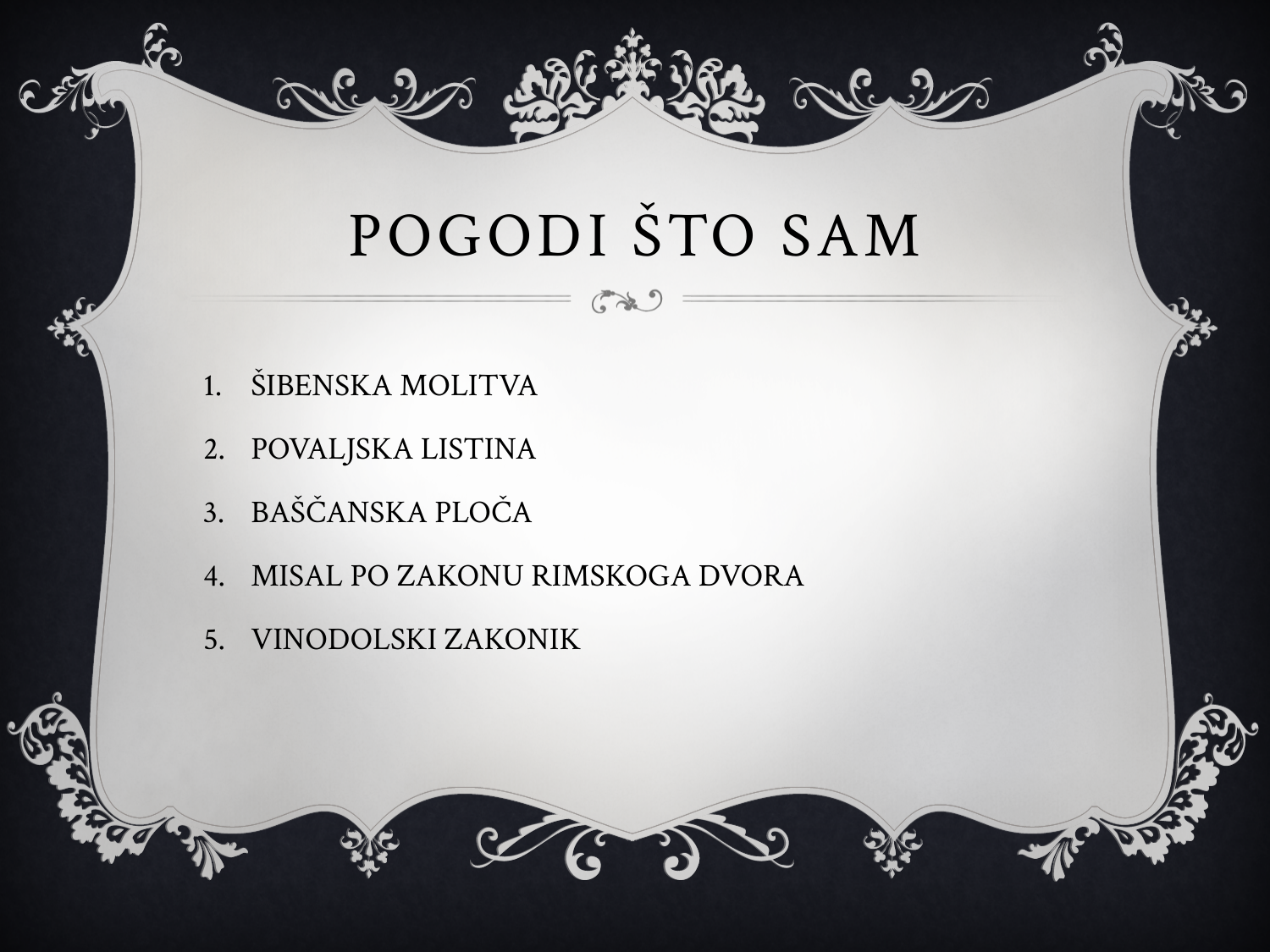

# POGODI ŠTO SAM
ŠIBENSKA MOLITVA
POVALJSKA LISTINA
BAŠČANSKA PLOČA
MISAL PO ZAKONU RIMSKOGA DVORA
VINODOLSKI ZAKONIK